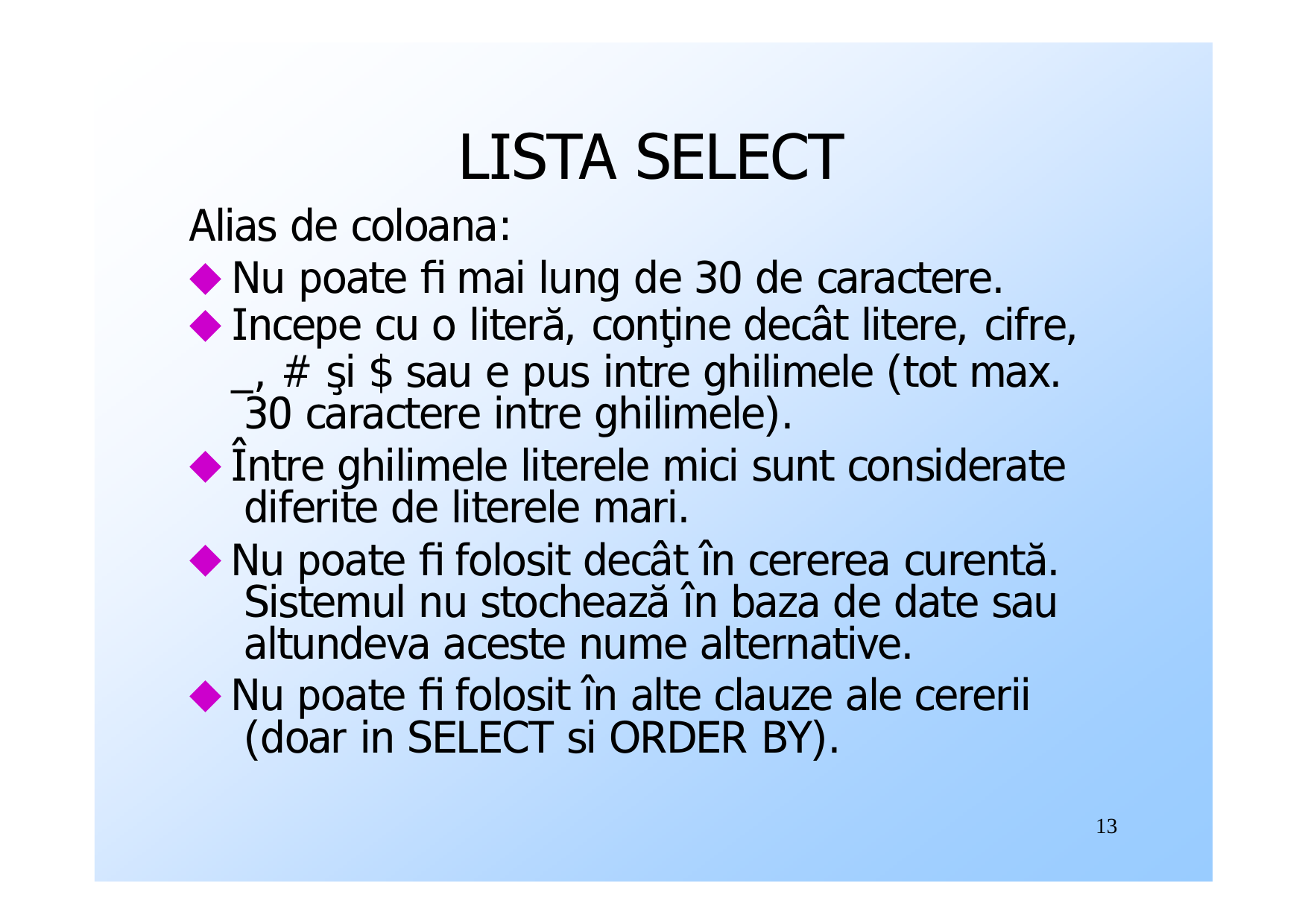

# LISTA SELECT
Alias de coloana:
Nu poate fi mai lung de 30 de caractere.
Incepe cu o literă, conţine decât litere, cifre,
_, # şi $ sau e pus intre ghilimele (tot max.  30 caractere intre ghilimele).
Între ghilimele literele mici sunt considerate  diferite de literele mari.
Nu poate fi folosit decât în cererea curentă.  Sistemul nu stochează în baza de date sau  altundeva aceste nume alternative.
Nu poate fi folosit în alte clauze ale cererii  (doar in SELECT si ORDER BY).
13